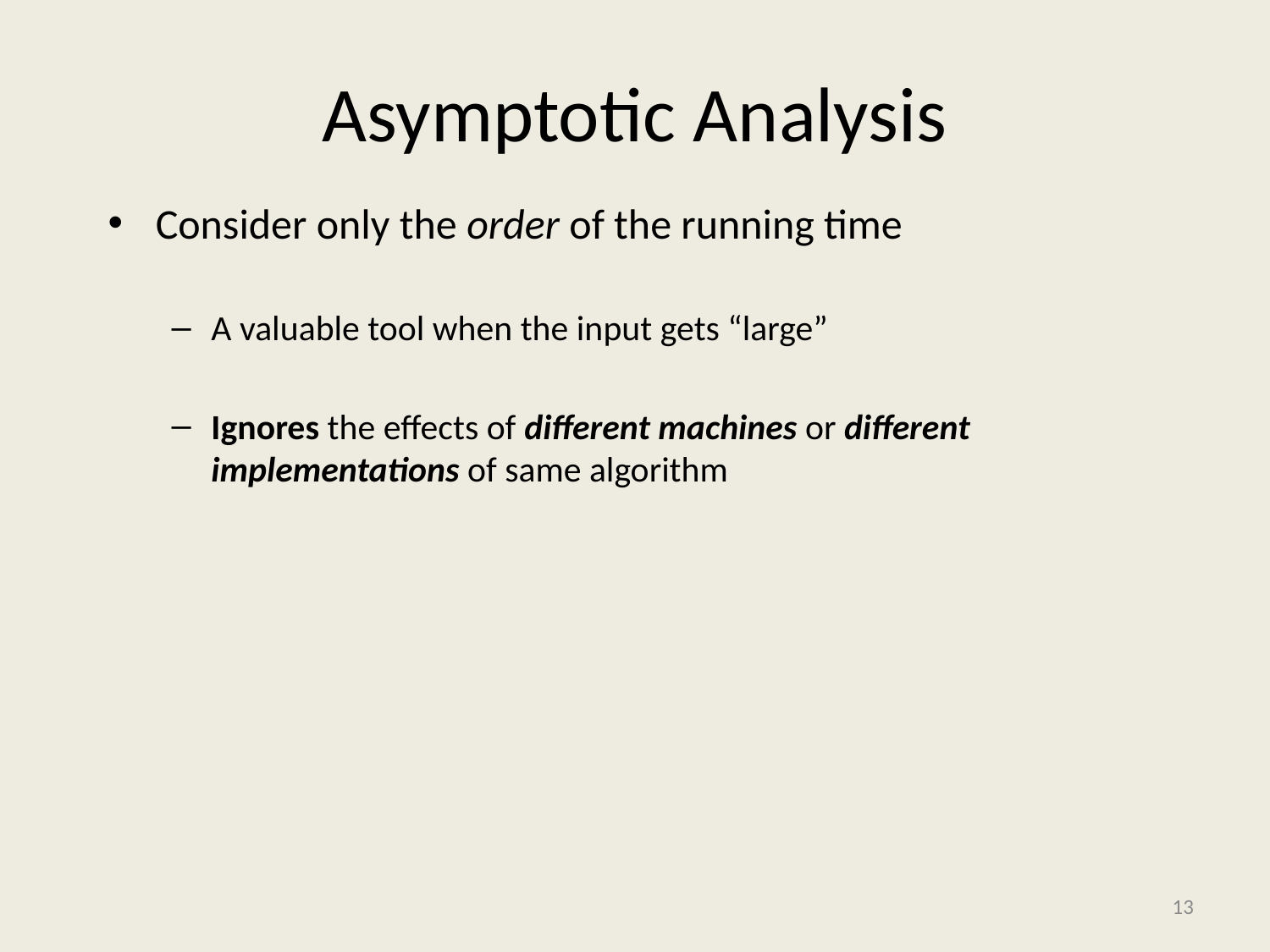

# Asymptotic Analysis
Consider only the order of the running time
A valuable tool when the input gets “large”

Ignores the effects of different machines or different implementations of same algorithm

13
Show lim (3n+3)/(7logn+9), l’Hopital’s rule